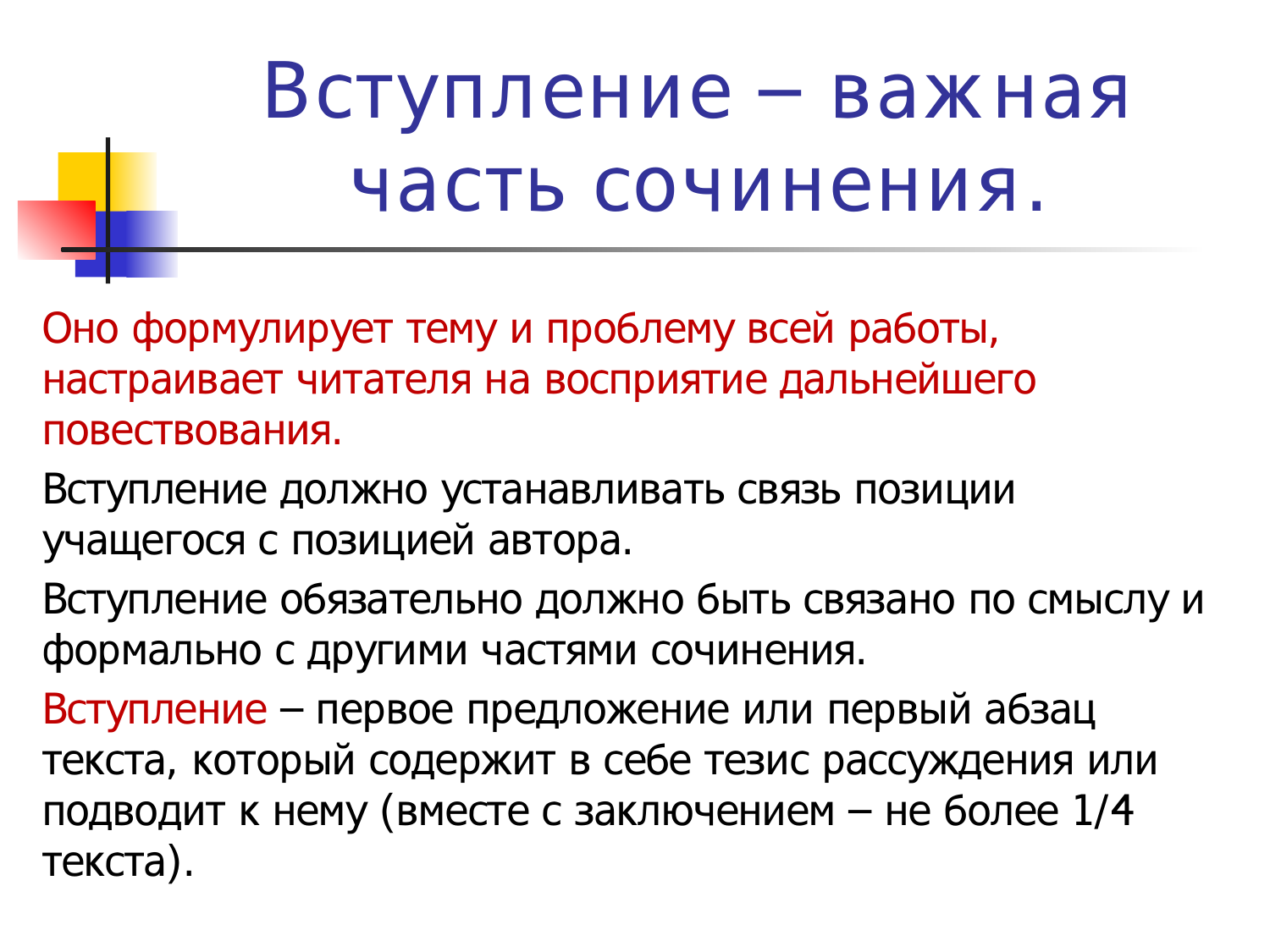

# Вступление – важная часть сочинения.

Оно формулирует тему и проблему всей работы, настраивает читателя на восприятие дальнейшего повествования.
Вступление должно устанавливать связь позиции учащегося с позицией автора.
Вступление обязательно должно быть связано по смыслу и формально с другими частями сочинения.
Вступление – первое предложение или первый абзац текста, который содержит в себе тезис рассуждения или подводит к нему (вместе с заключением – не более 1/4 текста).